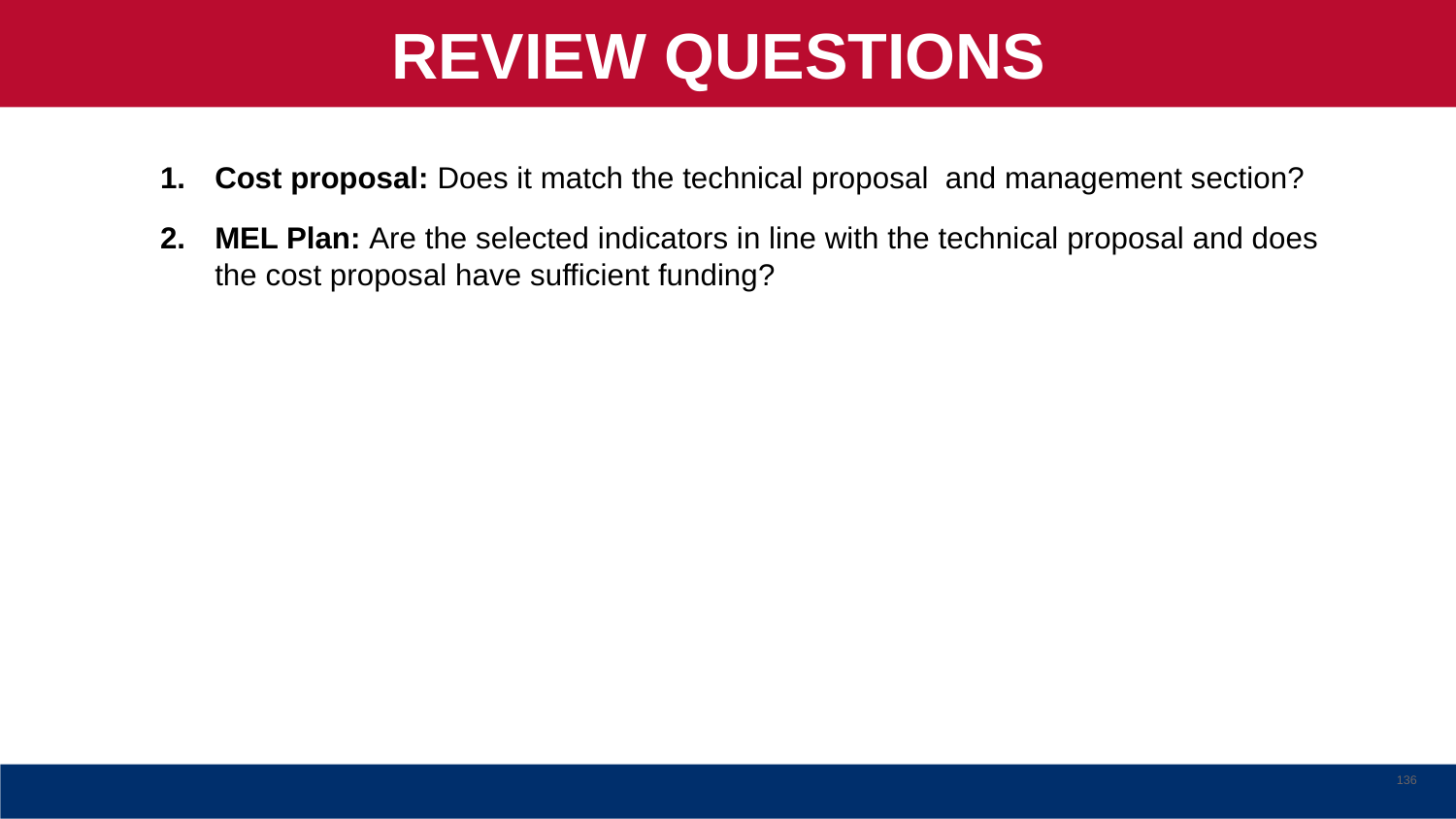

REVIEW QUESTIONS
Cost proposal: Does it match the technical proposal  and management section?
MEL Plan: Are the selected indicators in line with the technical proposal and does the cost proposal have sufficient funding?
136